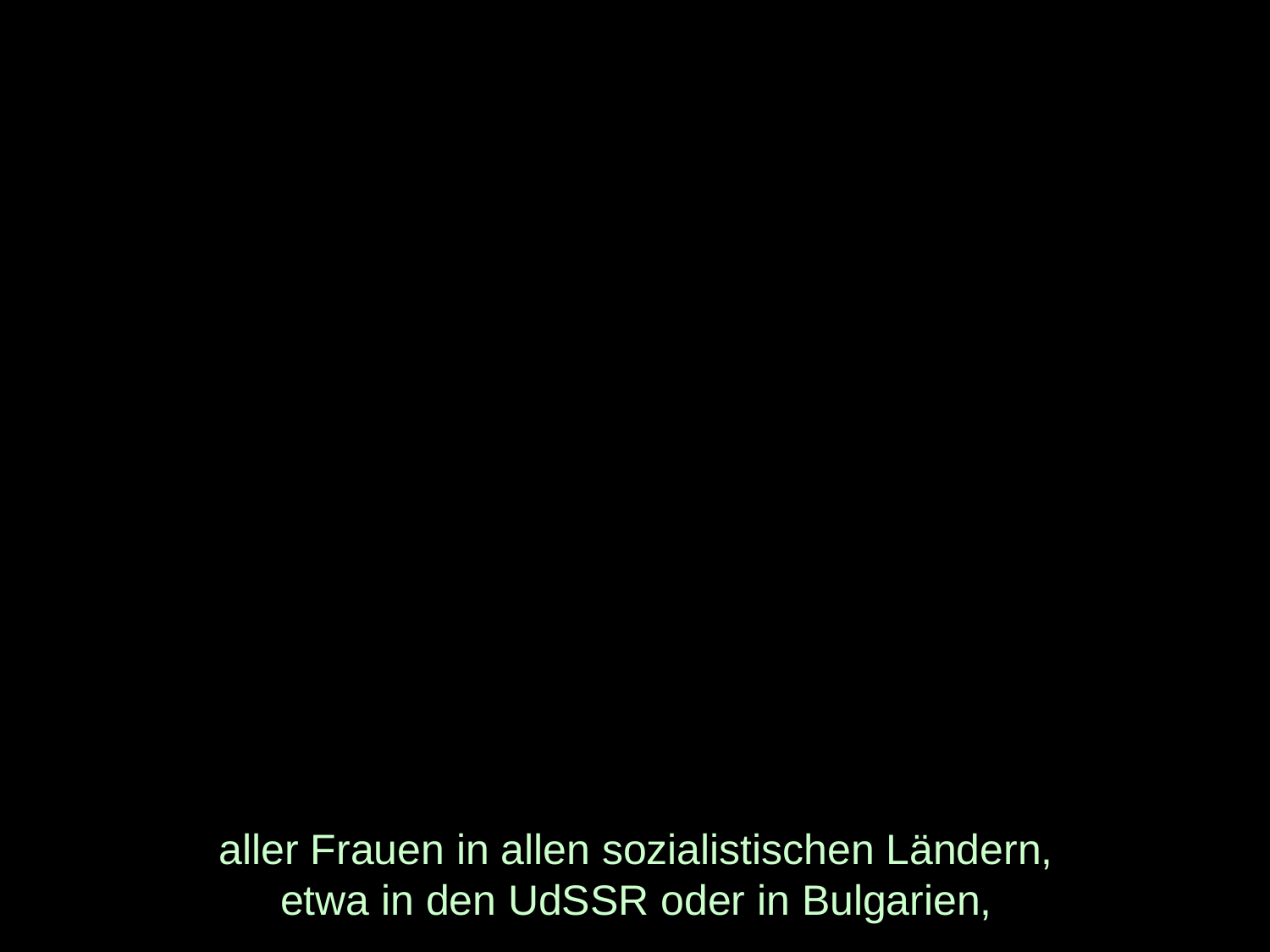

# aller Frauen in allen sozialistischen Ländern, etwa in den UdSSR oder in Bulgarien,